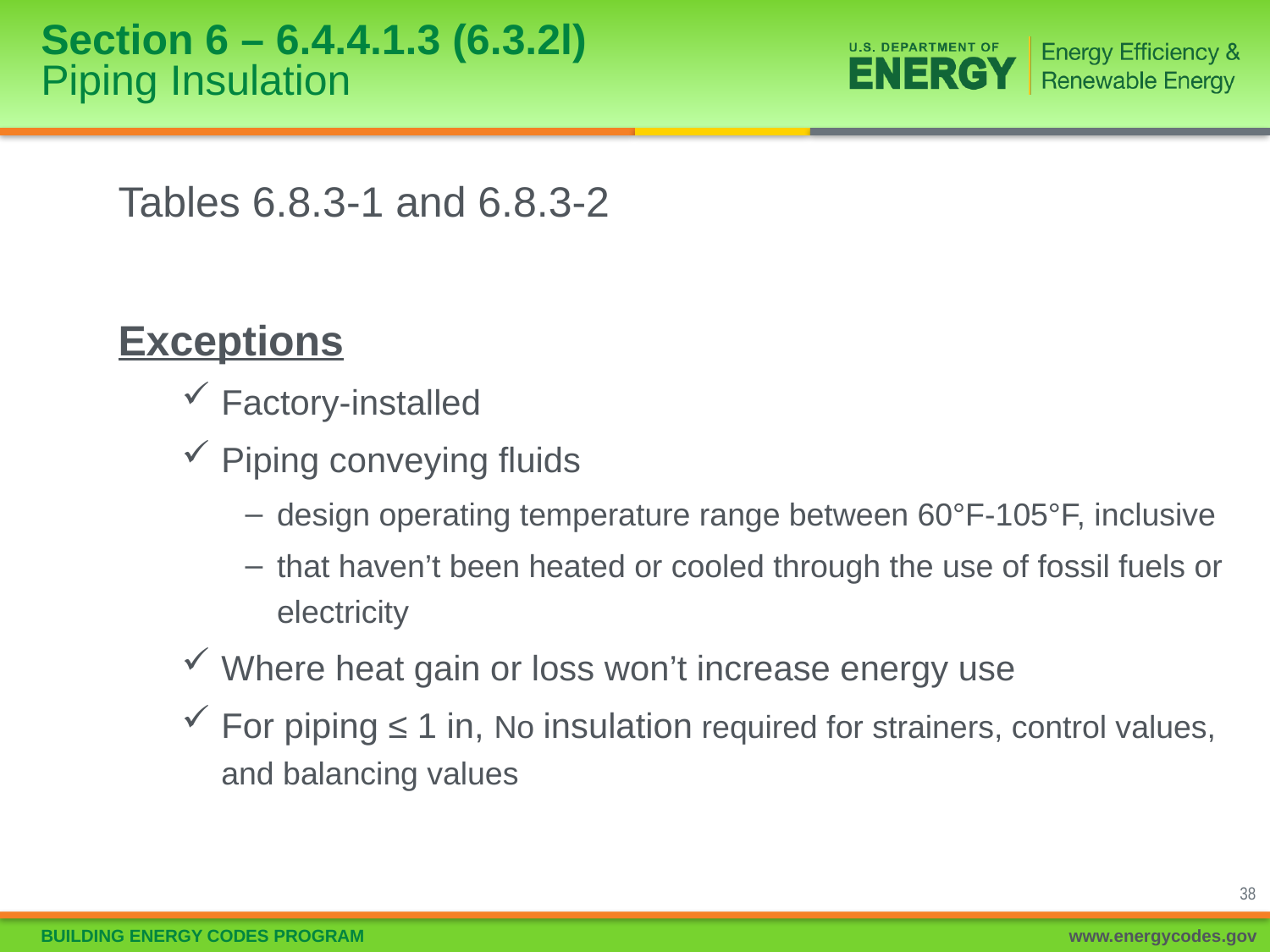

# Section 6 – 6.4.4.1.3 (6.3.2l) Piping Insulation
Tables 6.8.3-1 and 6.8.3-2

Exceptions
Factory-installed
Piping conveying fluids
design operating temperature range between 60°F-105°F, inclusive
that haven’t been heated or cooled through the use of fossil fuels or electricity
Where heat gain or loss won’t increase energy use
For piping ≤ 1 in, No insulation required for strainers, control values, and balancing values